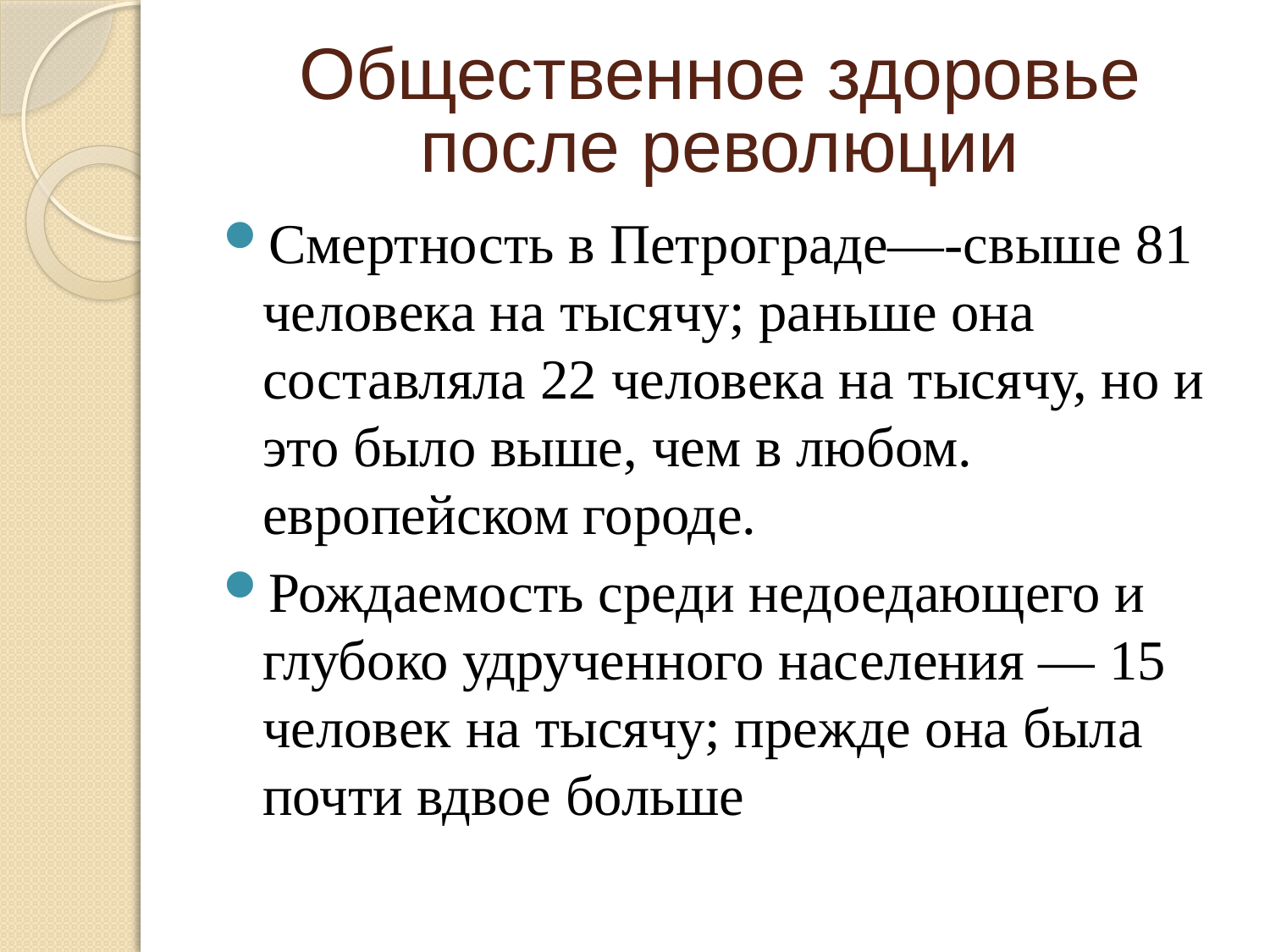

# Общественное здоровье после революции
Смертность в Петрограде—-свыше 81 человека на тысячу; раньше она составляла 22 человека на тысячу, но и это было выше, чем в любом. европейском городе.
Рождаемость среди недоедающего и глубоко удрученного населения — 15 человек на тысячу; прежде она была почти вдвое больше